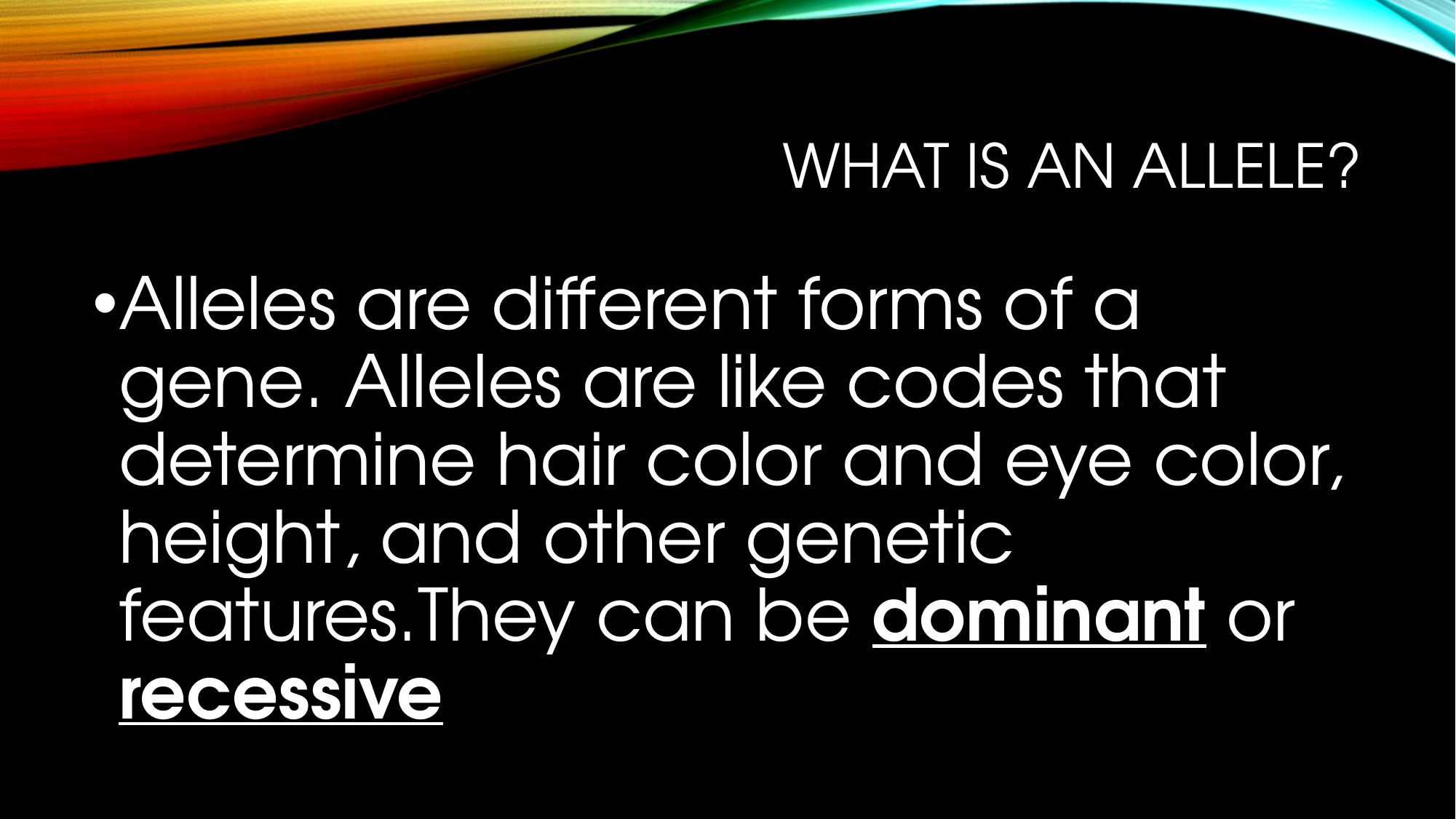

# What is an allele?
Alleles are different forms of a gene. Alleles are like codes that determine hair color and eye color, height, and other genetic features.They can be dominant or recessive